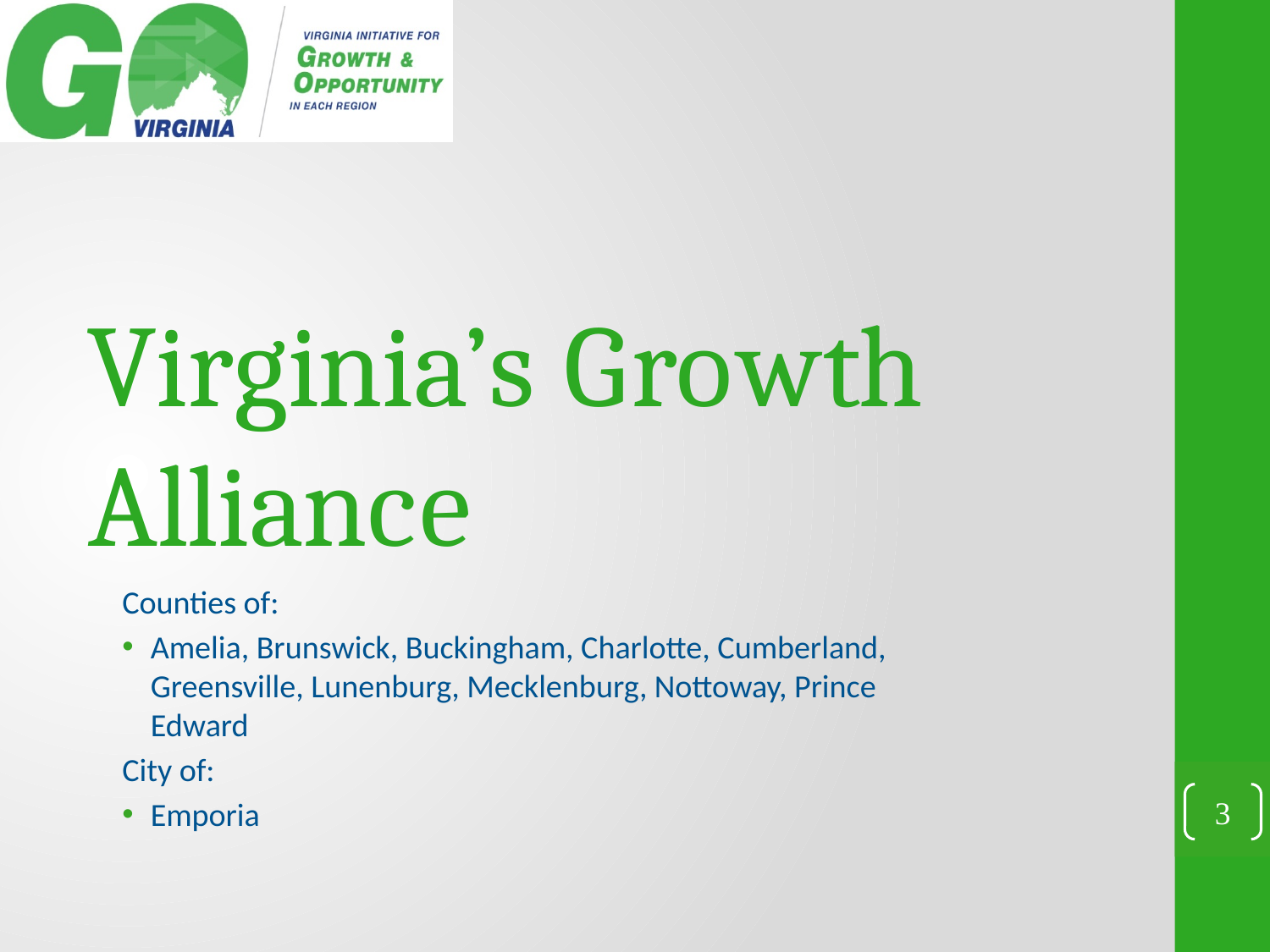

# Virginia’s Growth Alliance
Counties of:
Amelia, Brunswick, Buckingham, Charlotte, Cumberland, Greensville, Lunenburg, Mecklenburg, Nottoway, Prince Edward
City of:
Emporia
3